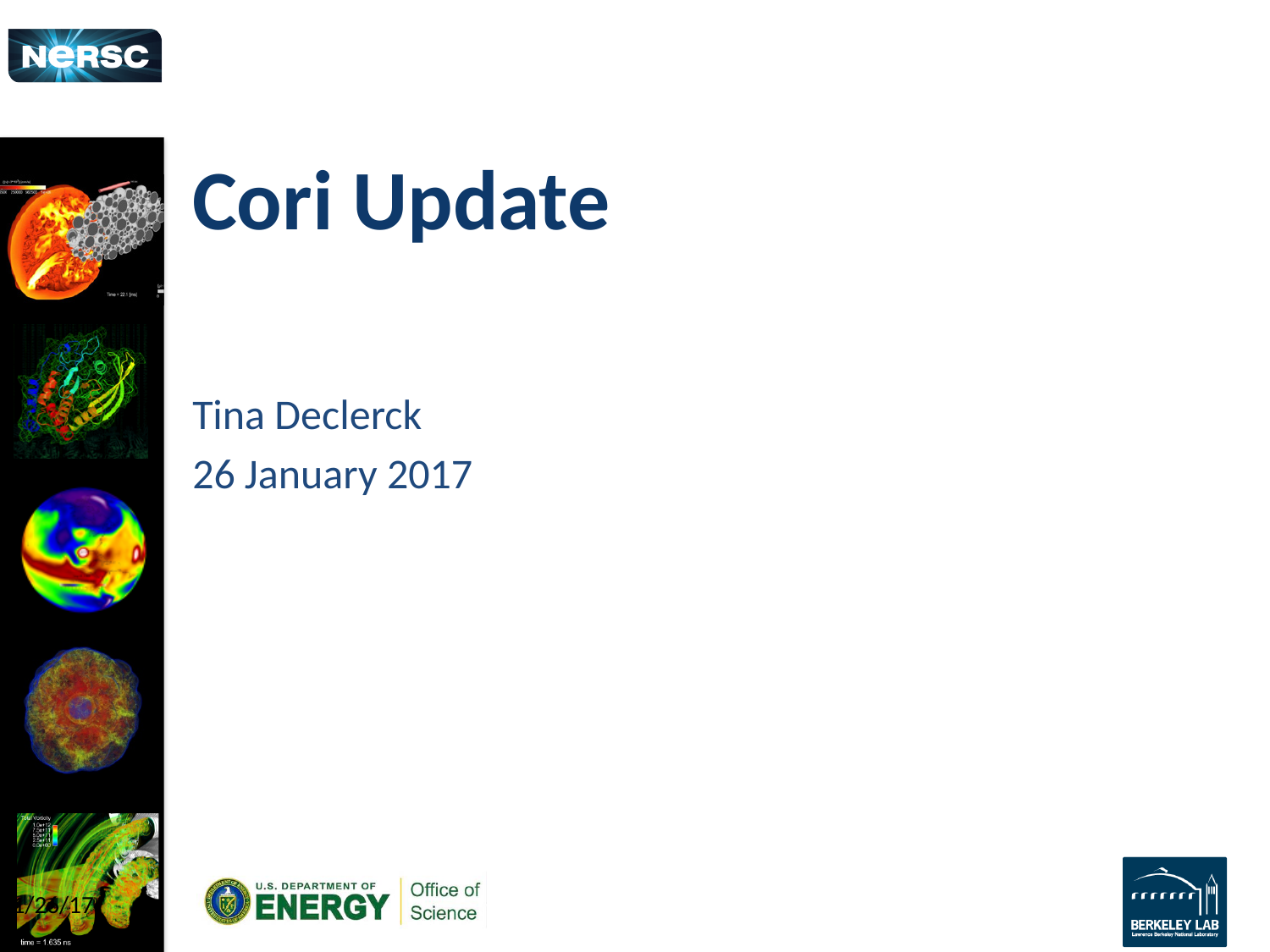

# Cori Update
Tina Declerck
26 January 2017
1/26/17